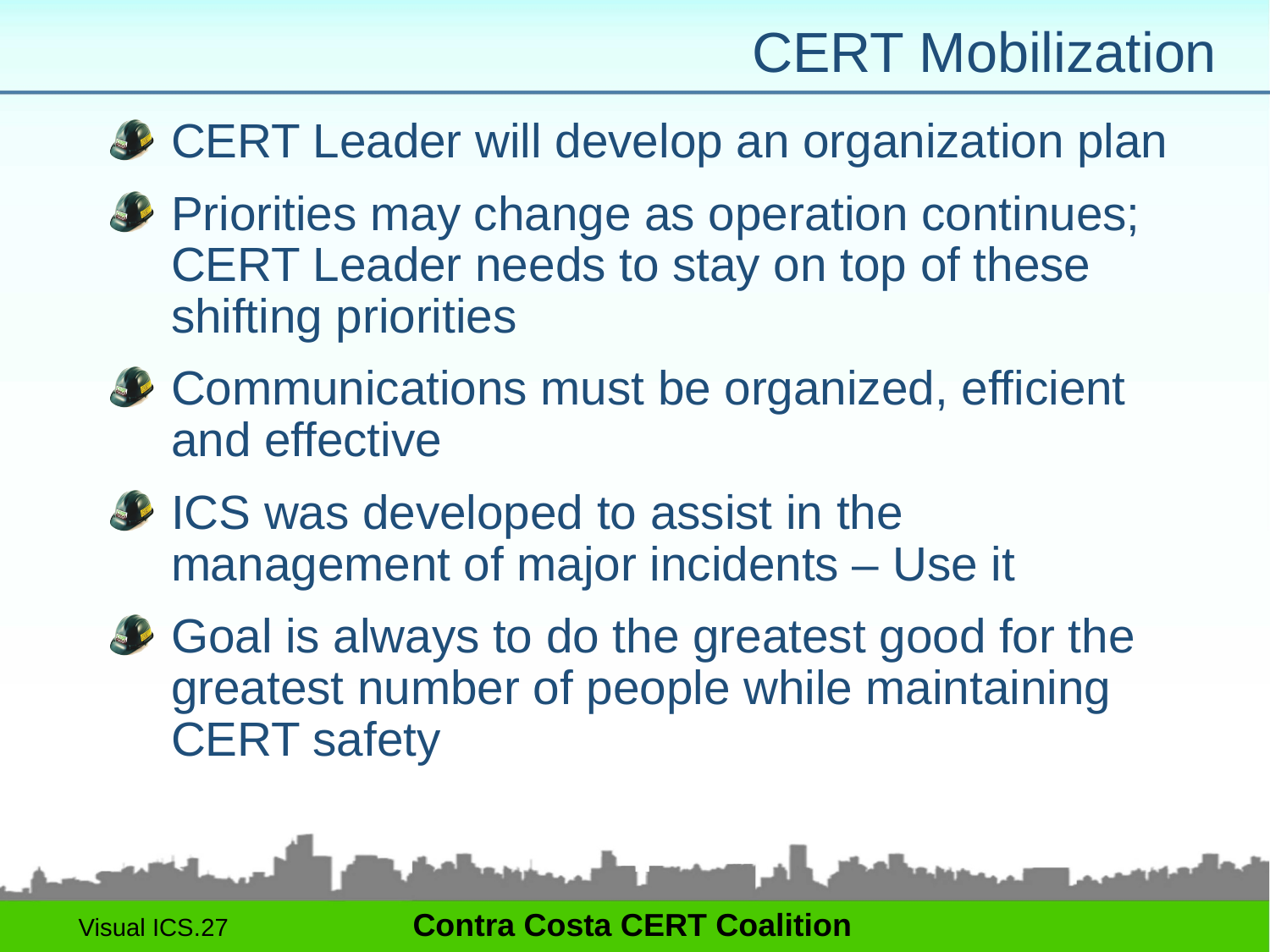

# CERT Mobilization
CERT Leader will develop an organization plan
Priorities may change as operation continues; CERT Leader needs to stay on top of these shifting priorities
Communications must be organized, efficient and effective
ICS was developed to assist in the management of major incidents – Use it
Goal is always to do the greatest good for the greatest number of people while maintaining CERT safety